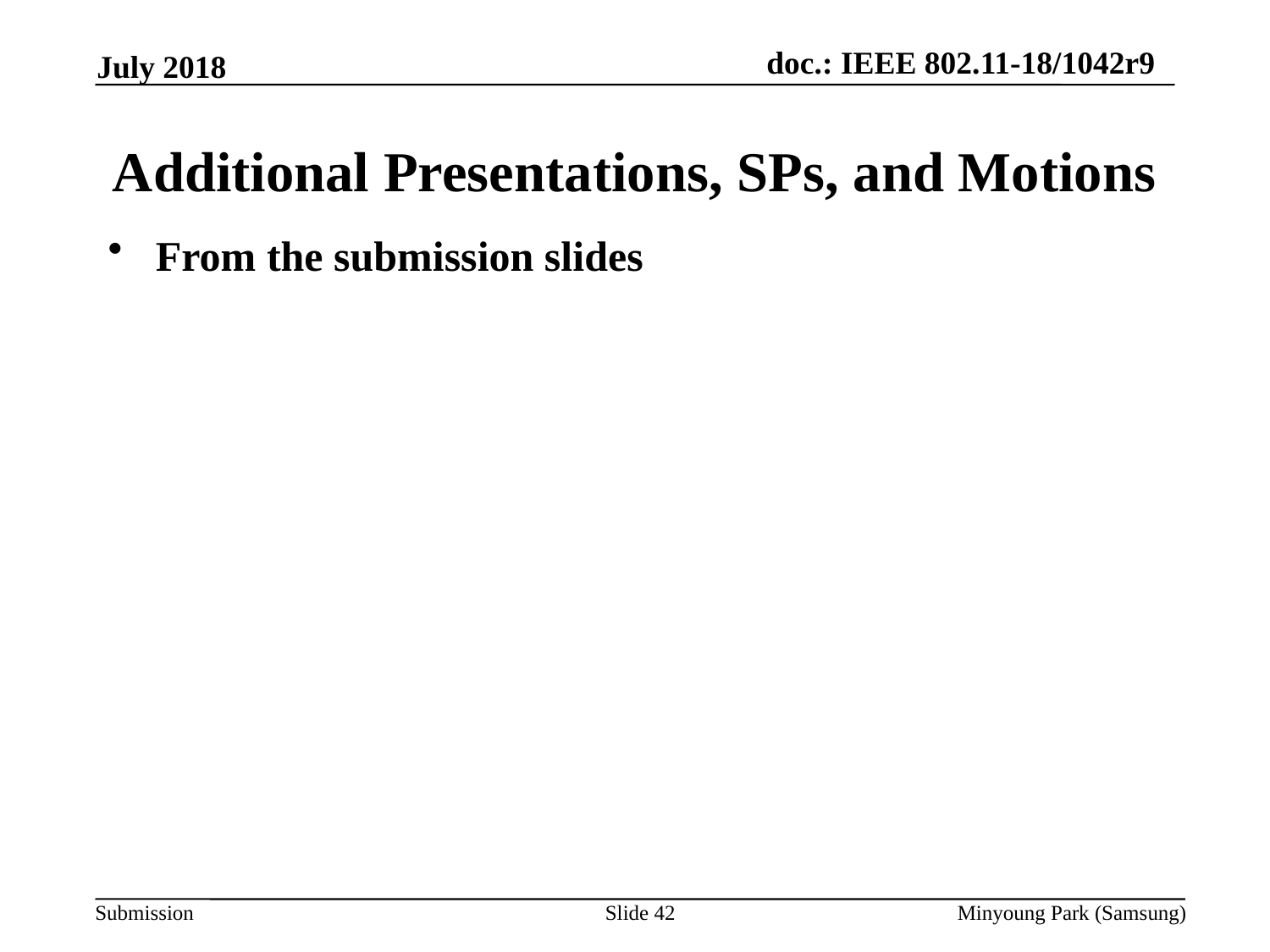

July 2018
# Additional Presentations, SPs, and Motions
From the submission slides

Slide 42
Minyoung Park (Samsung)